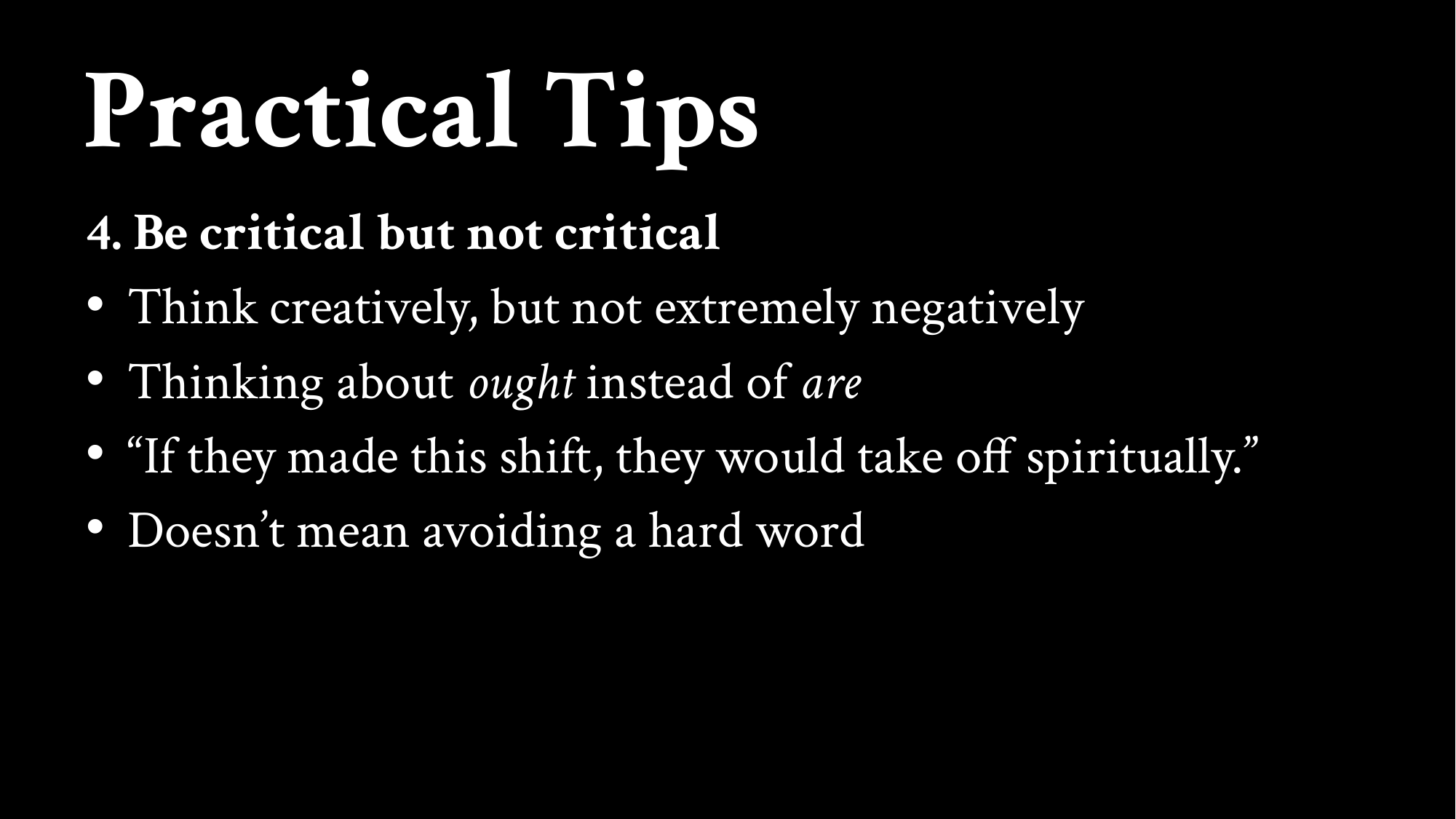

# Practical Tips
4. Be critical but not critical
Think creatively, but not extremely negatively
Thinking about ought instead of are
“If they made this shift, they would take off spiritually.”
Doesn’t mean avoiding a hard word